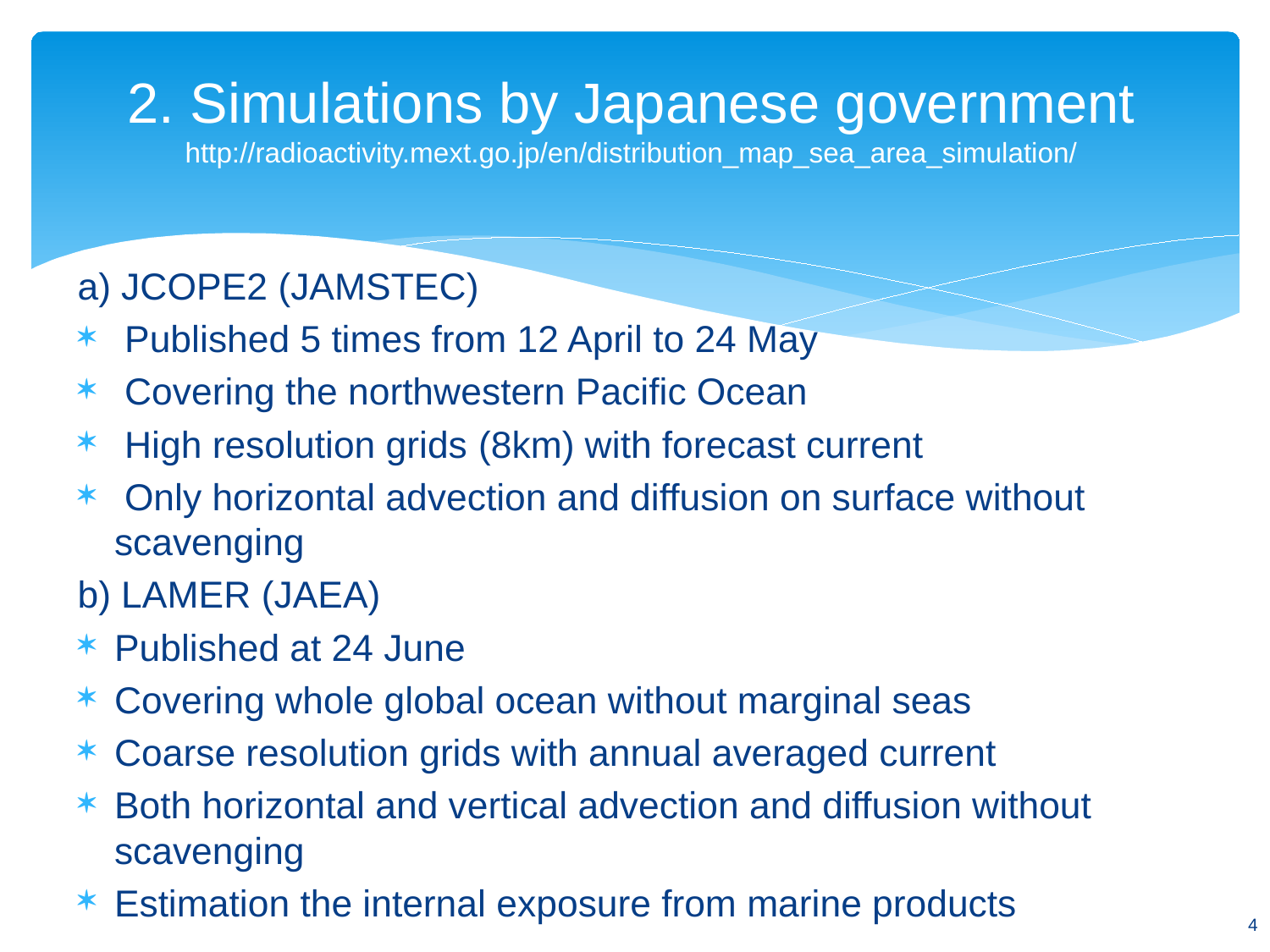

# 2. Simulations by Japanese government http://radioactivity.mext.go.jp/en/distribution_map_sea_area_simulation/
a) JCOPE2 (JAMSTEC)
 Published 5 times from 12 April to 24 May
 Covering the northwestern Pacific Ocean
 High resolution grids (8km) with forecast current
 Only horizontal advection and diffusion on surface without scavenging
b) LAMER (JAEA)
Published at 24 June
Covering whole global ocean without marginal seas
Coarse resolution grids with annual averaged current
Both horizontal and vertical advection and diffusion without  scavenging
Estimation the internal exposure from marine products
4